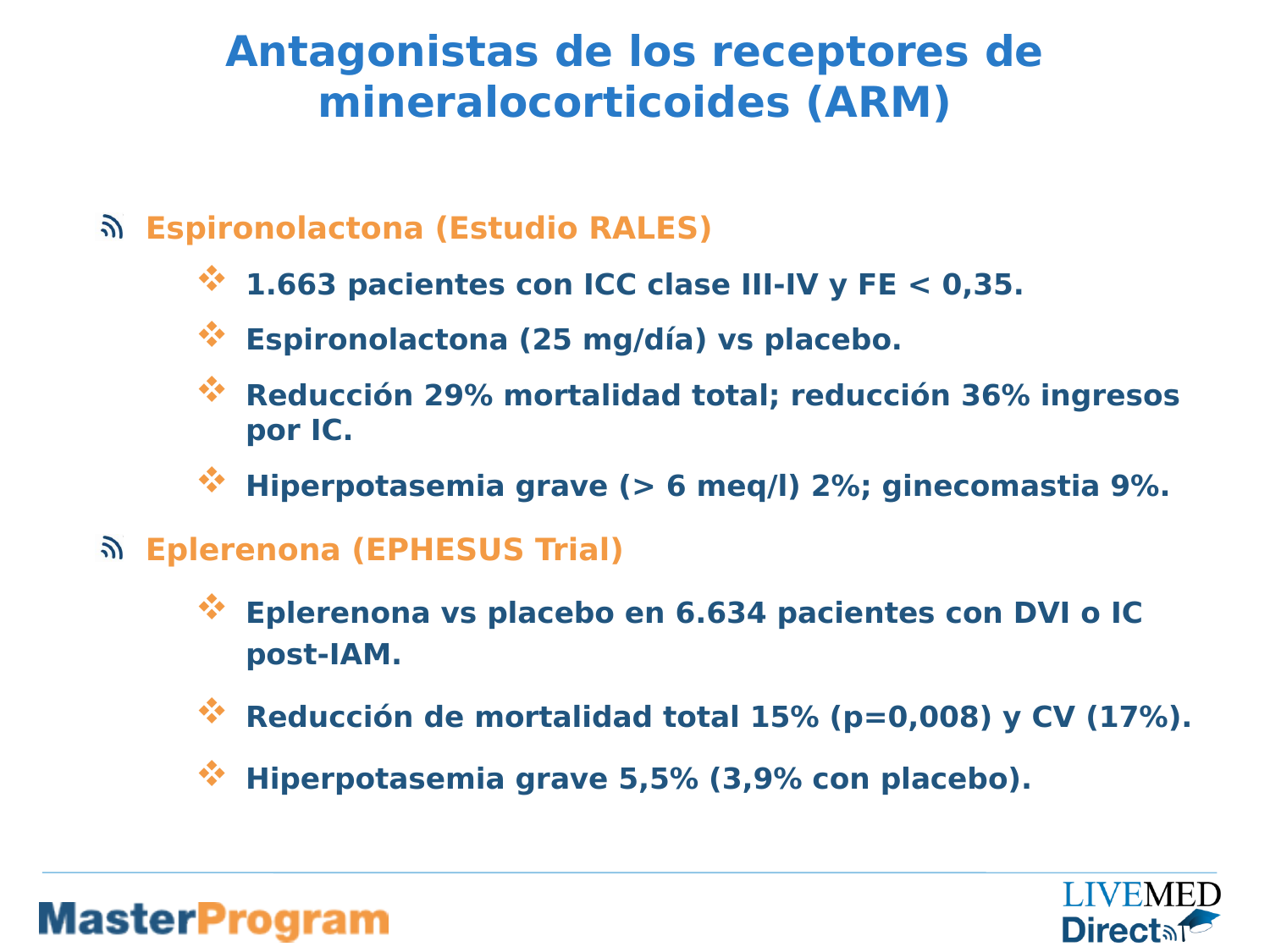

# Antagonistas de los receptores de mineralocorticoides (ARM)
Espironolactona (Estudio RALES)
1.663 pacientes con ICC clase III-IV y FE < 0,35.
Espironolactona (25 mg/día) vs placebo.
Reducción 29% mortalidad total; reducción 36% ingresos por IC.
Hiperpotasemia grave (> 6 meq/l) 2%; ginecomastia 9%.
Eplerenona (EPHESUS Trial)
Eplerenona vs placebo en 6.634 pacientes con DVI o IC post-IAM.
Reducción de mortalidad total 15% (p=0,008) y CV (17%).
Hiperpotasemia grave 5,5% (3,9% con placebo).